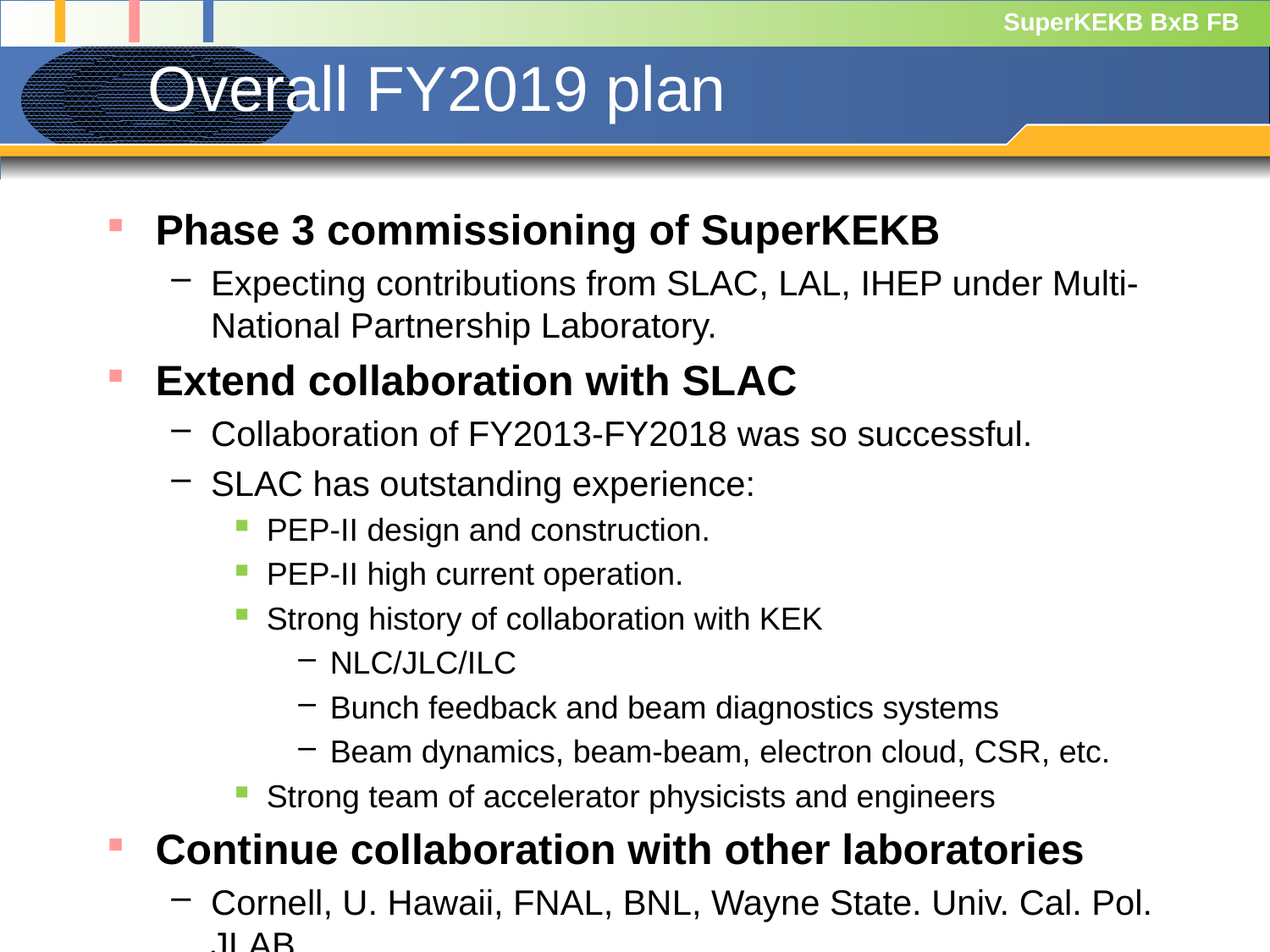

# Overall FY2019 plan
Phase 3 commissioning of SuperKEKB
Expecting contributions from SLAC, LAL, IHEP under Multi-National Partnership Laboratory.
Extend collaboration with SLAC
Collaboration of FY2013-FY2018 was so successful.
SLAC has outstanding experience:
PEP-II design and construction.
PEP-II high current operation.
Strong history of collaboration with KEK
NLC/JLC/ILC
Bunch feedback and beam diagnostics systems
Beam dynamics, beam-beam, electron cloud, CSR, etc.
Strong team of accelerator physicists and engineers
Continue collaboration with other laboratories
Cornell, U. Hawaii, FNAL, BNL, Wayne State. Univ. Cal. Pol. JLAB